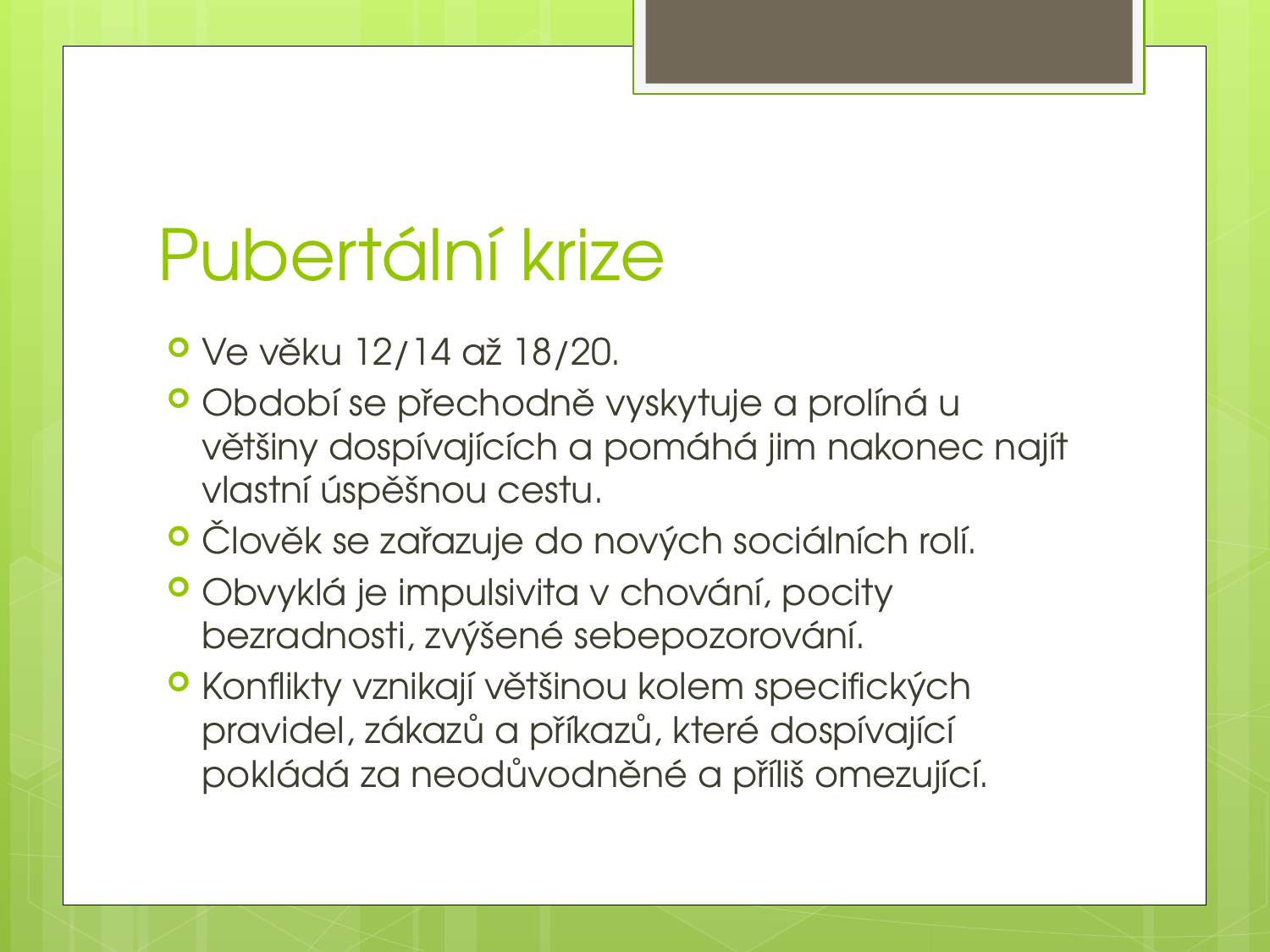

# Pubertální krize
Ve věku 12/14 až 18/20.
Období se přechodně vyskytuje a prolíná u většiny dospívajících a pomáhá jim nakonec najít vlastní úspěšnou cestu.
Člověk se zařazuje do nových sociálních rolí.
Obvyklá je impulsivita v chování, pocity bezradnosti, zvýšené sebepozorování.
Konflikty vznikají většinou kolem specifických pravidel, zákazů a příkazů, které dospívající pokládá za neodůvodněné a příliš omezující.